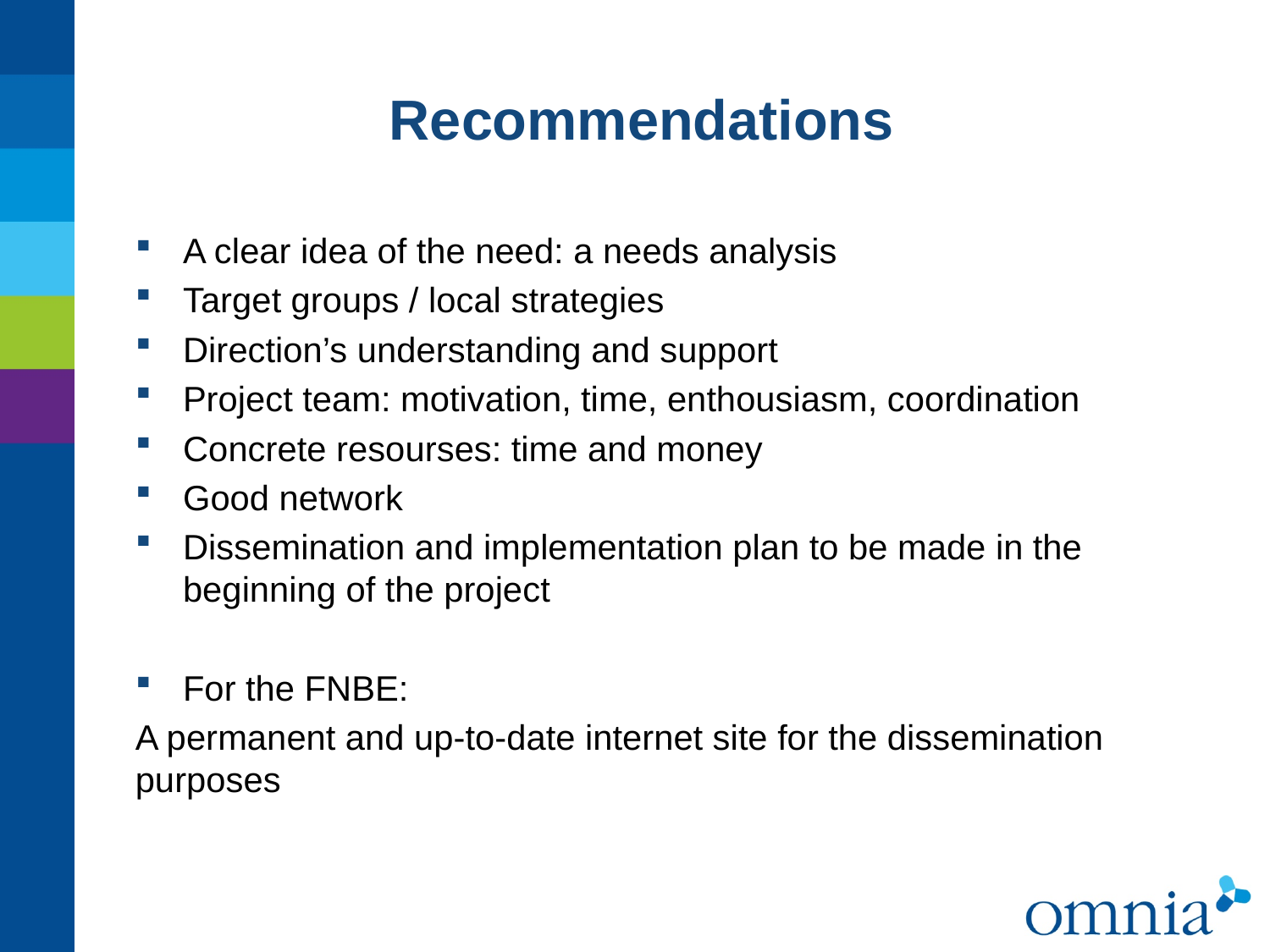

# Recommendations
A clear idea of the need: a needs analysis
Target groups / local strategies
Direction’s understanding and support
Project team: motivation, time, enthousiasm, coordination
Concrete resourses: time and money
Good network
Dissemination and implementation plan to be made in the beginning of the project

For the FNBE:
A permanent and up-to-date internet site for the dissemination purposes